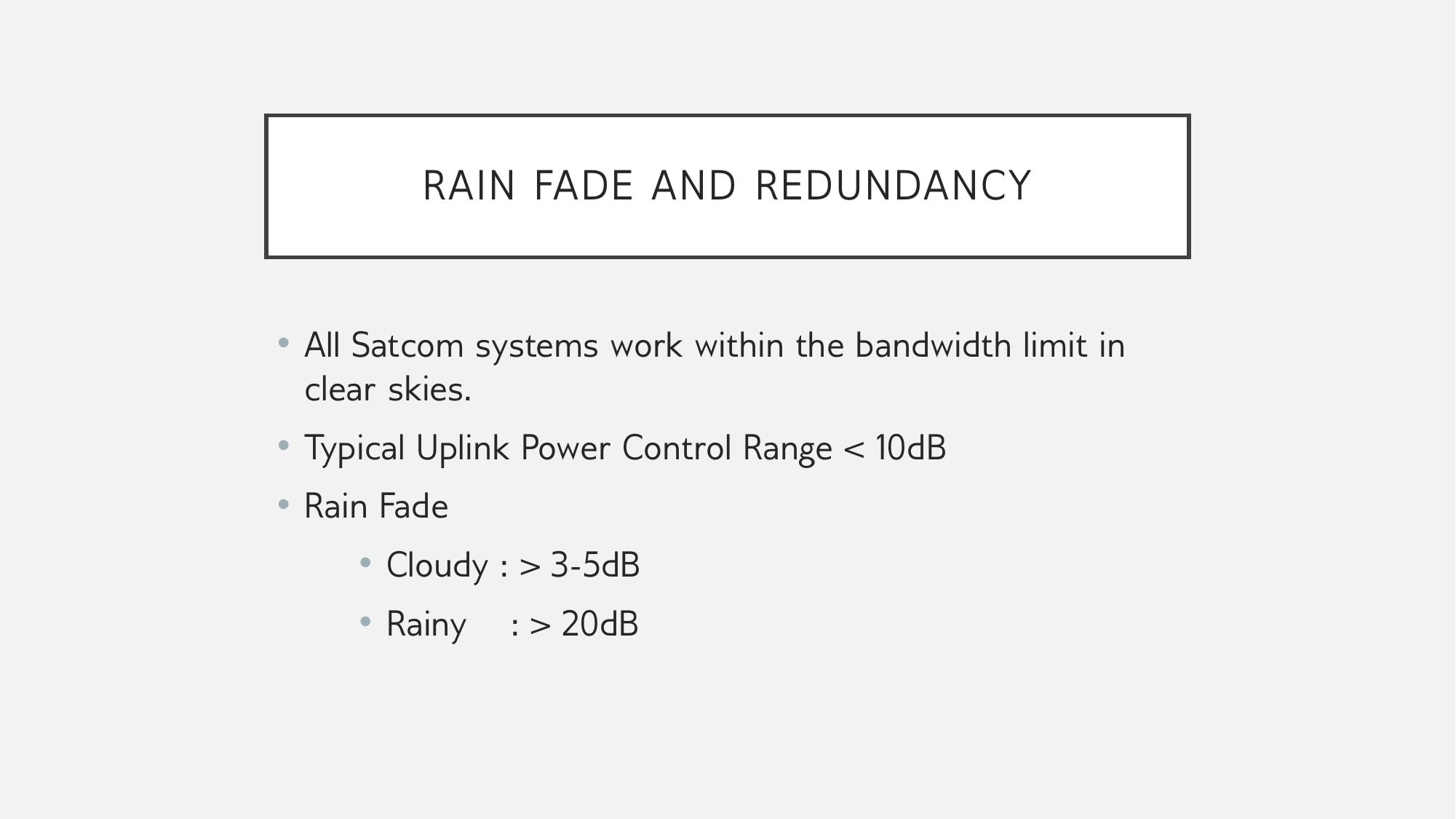

# Rain fade and redundancy
All Satcom systems work within the bandwidth limit in clear skies.
Typical Uplink Power Control Range < 10dB
Rain Fade
Cloudy : > 3-5dB
Rainy    : > 20dB